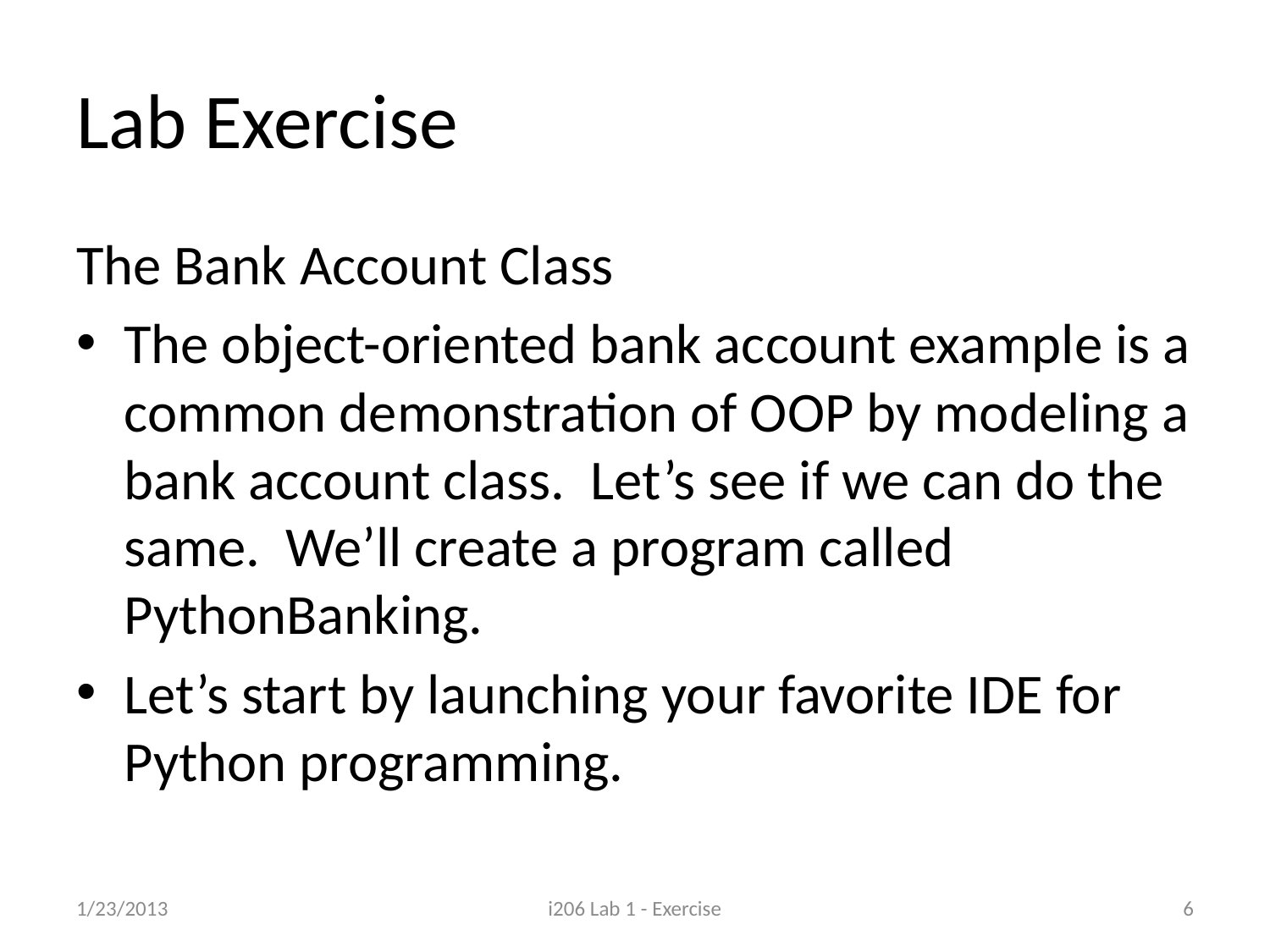

# Lab Exercise
The Bank Account Class
The object-oriented bank account example is a common demonstration of OOP by modeling a bank account class.  Let’s see if we can do the same.  We’ll create a program called PythonBanking.
Let’s start by launching your favorite IDE for Python programming.
1/23/2013
i206 Lab 1 - Exercise
6